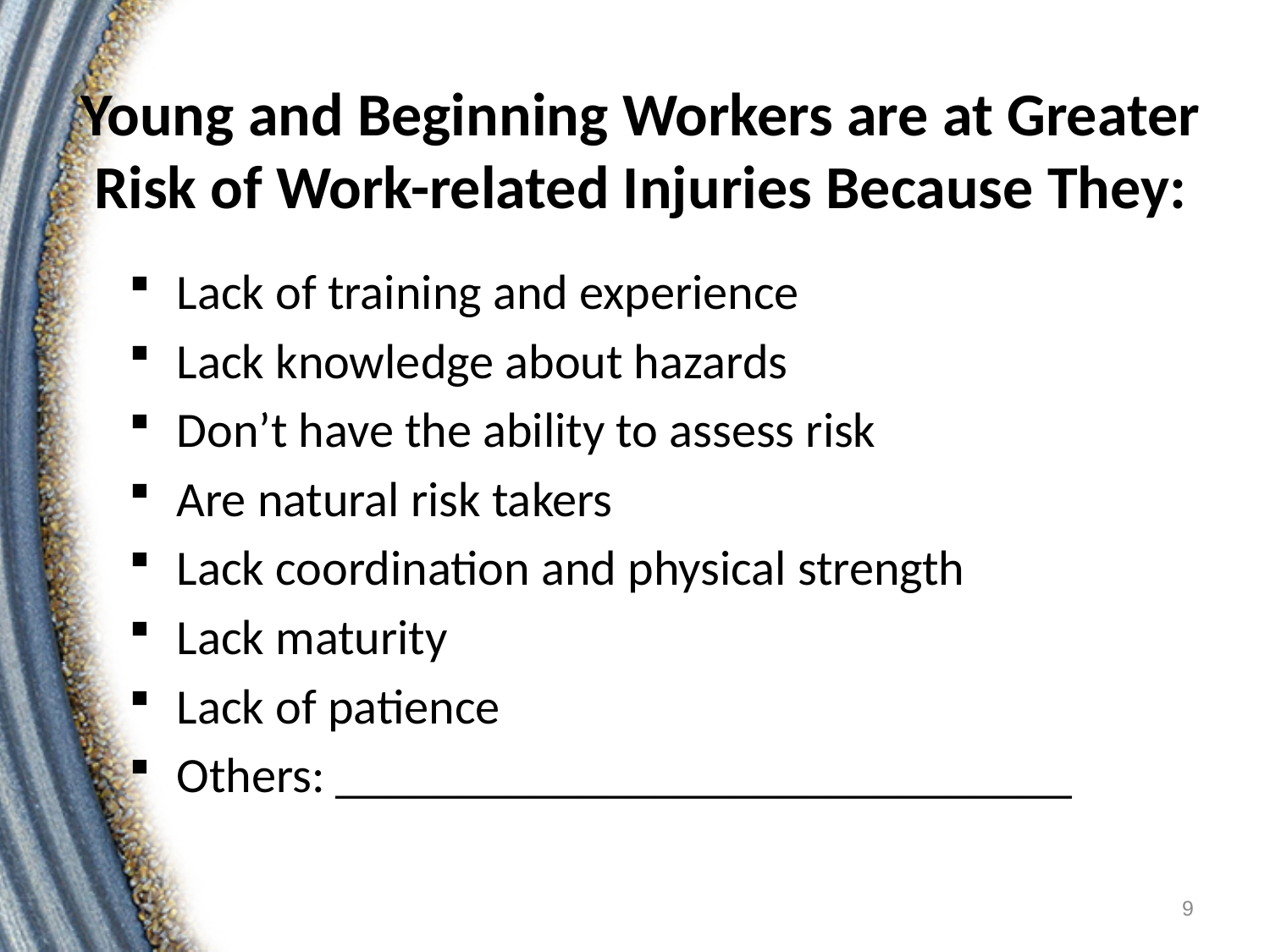

# Young and Beginning Workers are at Greater Risk of Work-related Injuries Because They:
Lack of training and experience
Lack knowledge about hazards
Don’t have the ability to assess risk
Are natural risk takers
Lack coordination and physical strength
Lack maturity
Lack of patience
Others: ______________________________

9